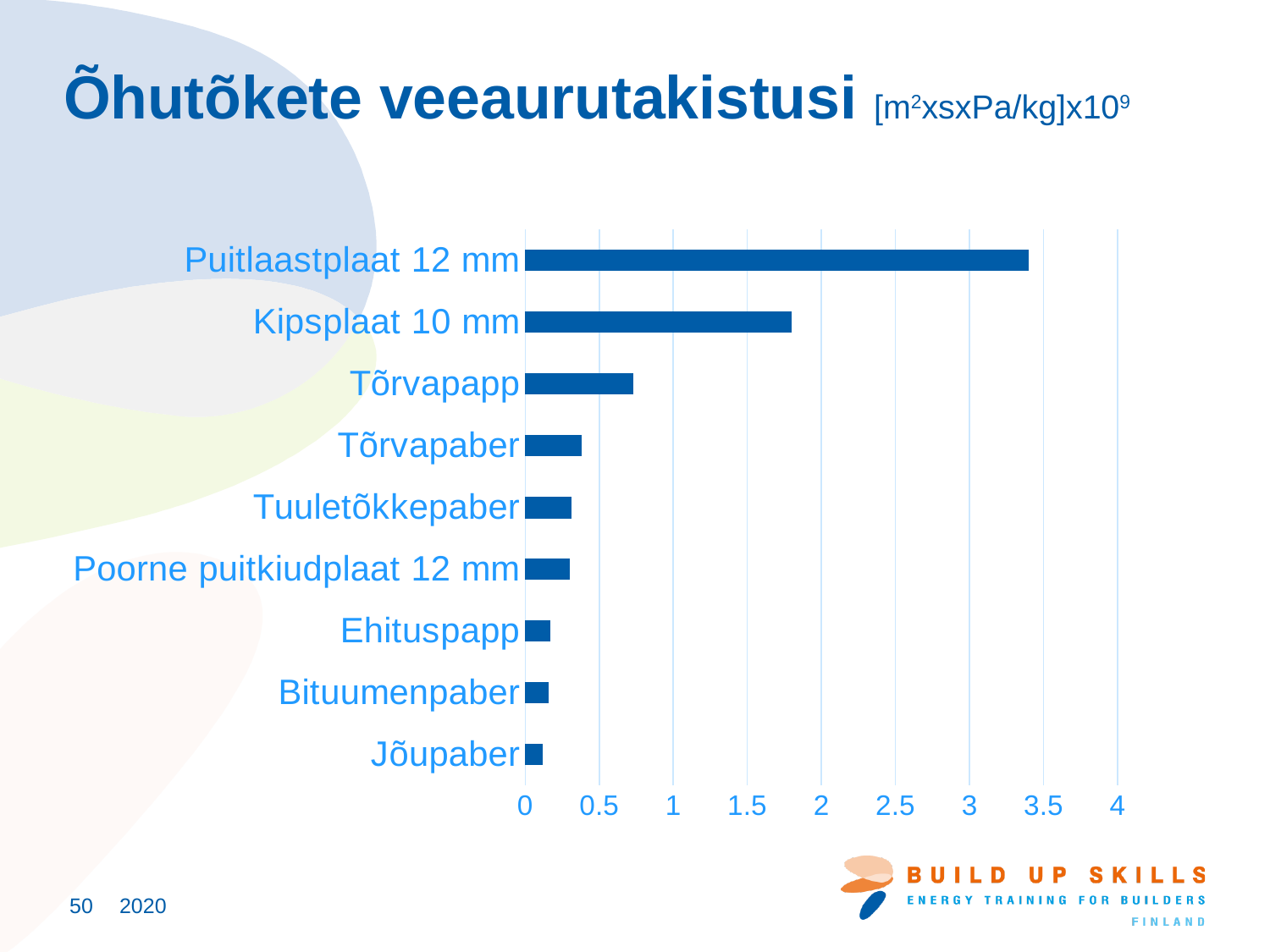

# Õhutõkete veeaurutakistusi [m2xsxPa/kg]x109

### Chart

| Category | Õhutõkete veeaurutakistused [m2xsxPa/kg]x109 |
|---|---|
| Jõupaber | 0.12 |
| Bituumenpaber | 0.16 |
| Ehituspapp | 0.17 |
| Poorne puitkiudplaat 12 mm | 0.3 |
| Tuuletõkkepaber | 0.31 |
| Tõrvapaber | 0.38 |
| Tõrvapapp | 0.73 |
| Kipsplaat 10 mm | 1.8 |
| Puitlaastplaat 12 mm | 3.4 |